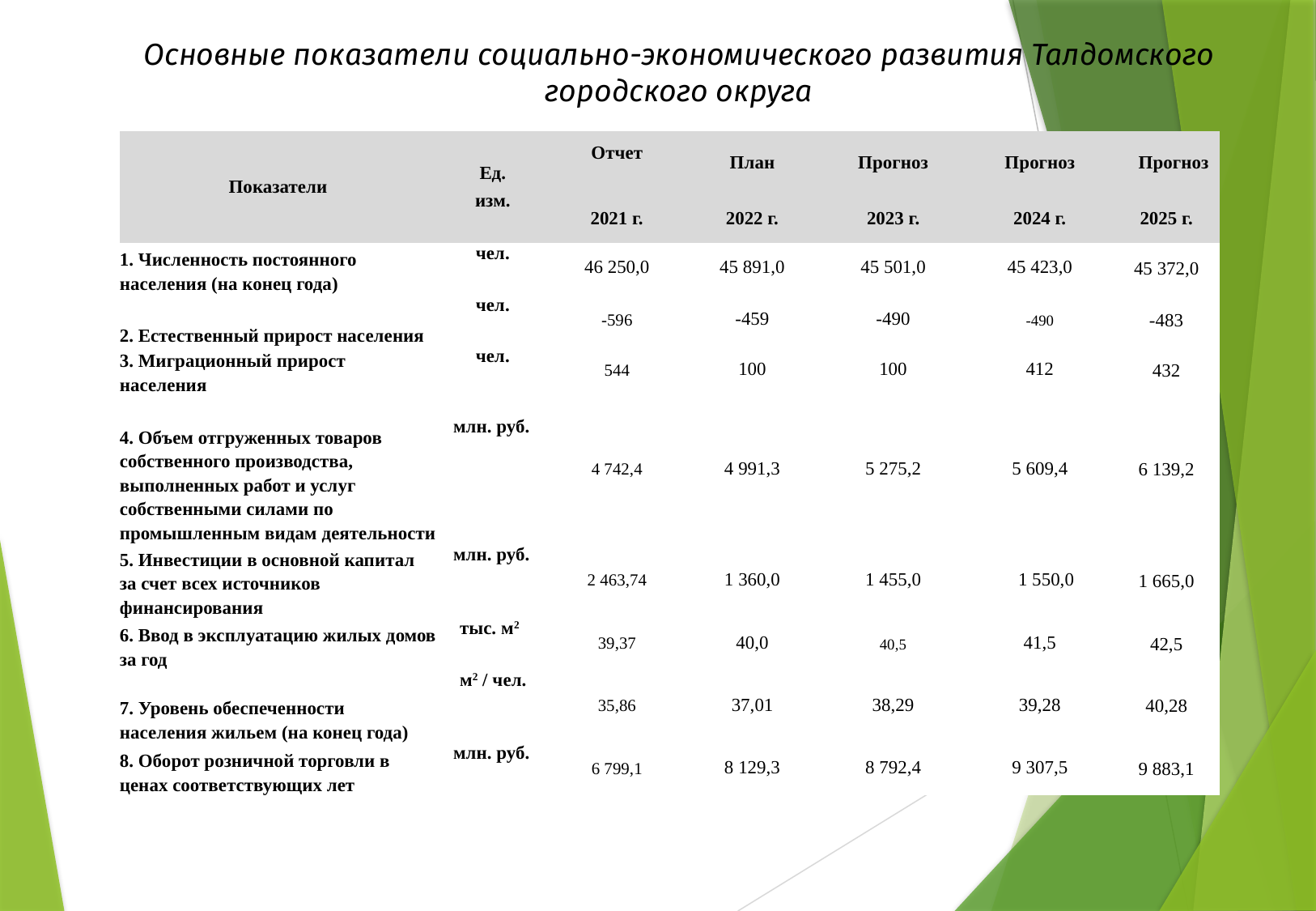

Основные показатели социально-экономического развития Талдомского городского округа
| Показатели | Ед. изм. | Отчет | План | Прогноз | Прогноз | Прогноз |
| --- | --- | --- | --- | --- | --- | --- |
|  |  | 2021 г. | 2022 г. | 2023 г. | 2024 г. | 2025 г. |
| 1. Численность постоянного населения (на конец года) | чел. | 46 250,0 | 45 891,0 | 45 501,0 | 45 423,0 | 45 372,0 |
| 2. Естественный прирост населения | чел. | -596 | -459 | -490 | -490 | -483 |
| 3. Миграционный прирост населения | чел. | 544 | 100 | 100 | 412 | 432 |
| 4. Объем отгруженных товаров собственного производства, выполненных работ и услуг собственными силами по промышленным видам деятельности | млн. руб. | 4 742,4 | 4 991,3 | 5 275,2 | 5 609,4 | 6 139,2 |
| 5. Инвестиции в основной капитал за счет всех источников финансирования | млн. руб. | 2 463,74 | 1 360,0 | 1 455,0 | 1 550,0 | 1 665,0 |
| 6. Ввод в эксплуатацию жилых домов за год | тыс. м2 | 39,37 | 40,0 | 40,5 | 41,5 | 42,5 |
| 7. Уровень обеспеченности населения жильем (на конец года) | м2 / чел. | 35,86 | 37,01 | 38,29 | 39,28 | 40,28 |
| 8. Оборот розничной торговли в ценах соответствующих лет | млн. руб. | 6 799,1 | 8 129,3 | 8 792,4 | 9 307,5 | 9 883,1 |